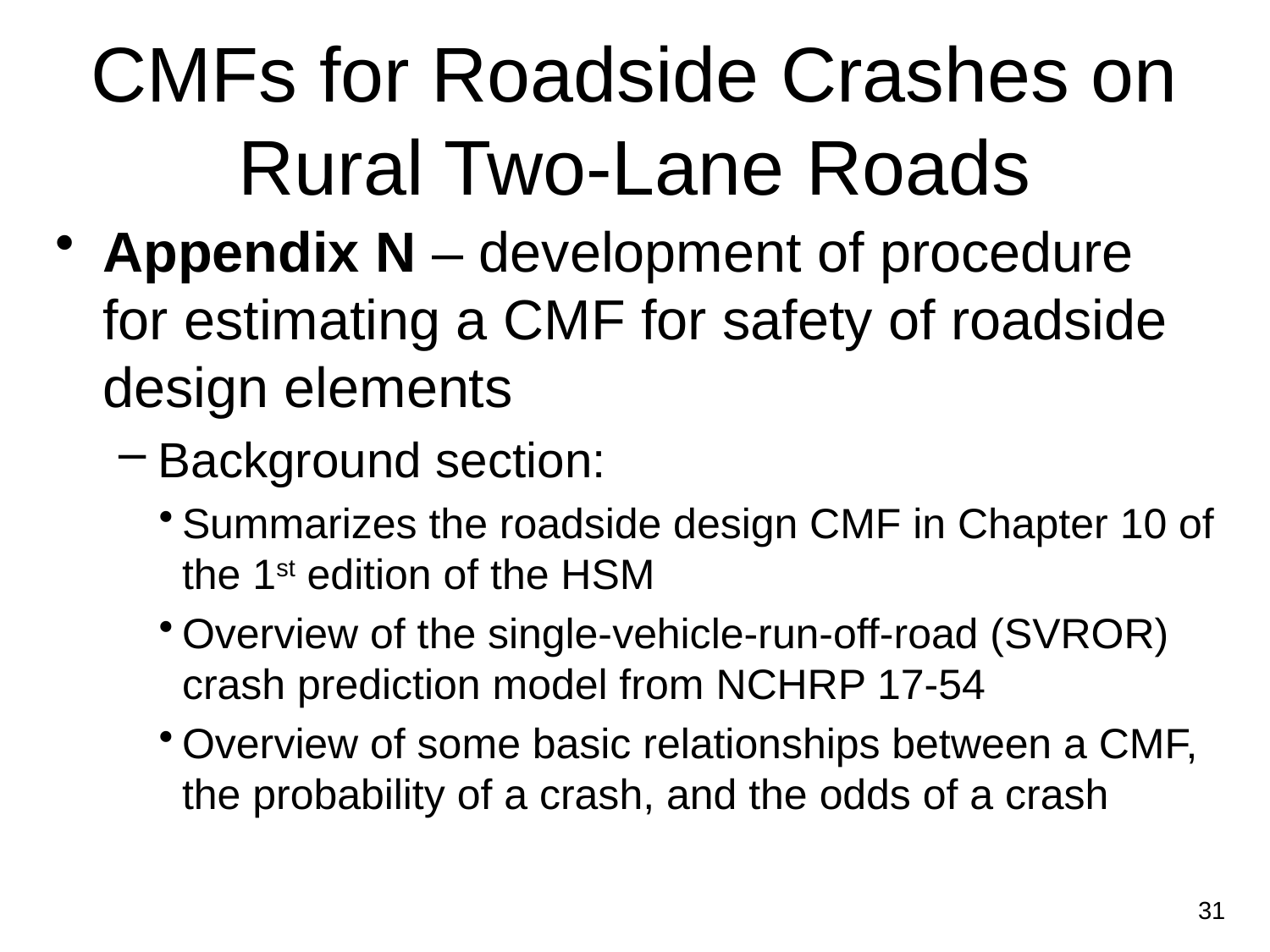

# CMFs for Roadside Crashes on Rural Two-Lane Roads
Appendix N – development of procedure for estimating a CMF for safety of roadside design elements
Background section:
Summarizes the roadside design CMF in Chapter 10 of the 1st edition of the HSM
Overview of the single-vehicle-run-off-road (SVROR)  crash prediction model from NCHRP 17-54
Overview of some basic relationships between a CMF, the probability of a crash, and the odds of a crash
31